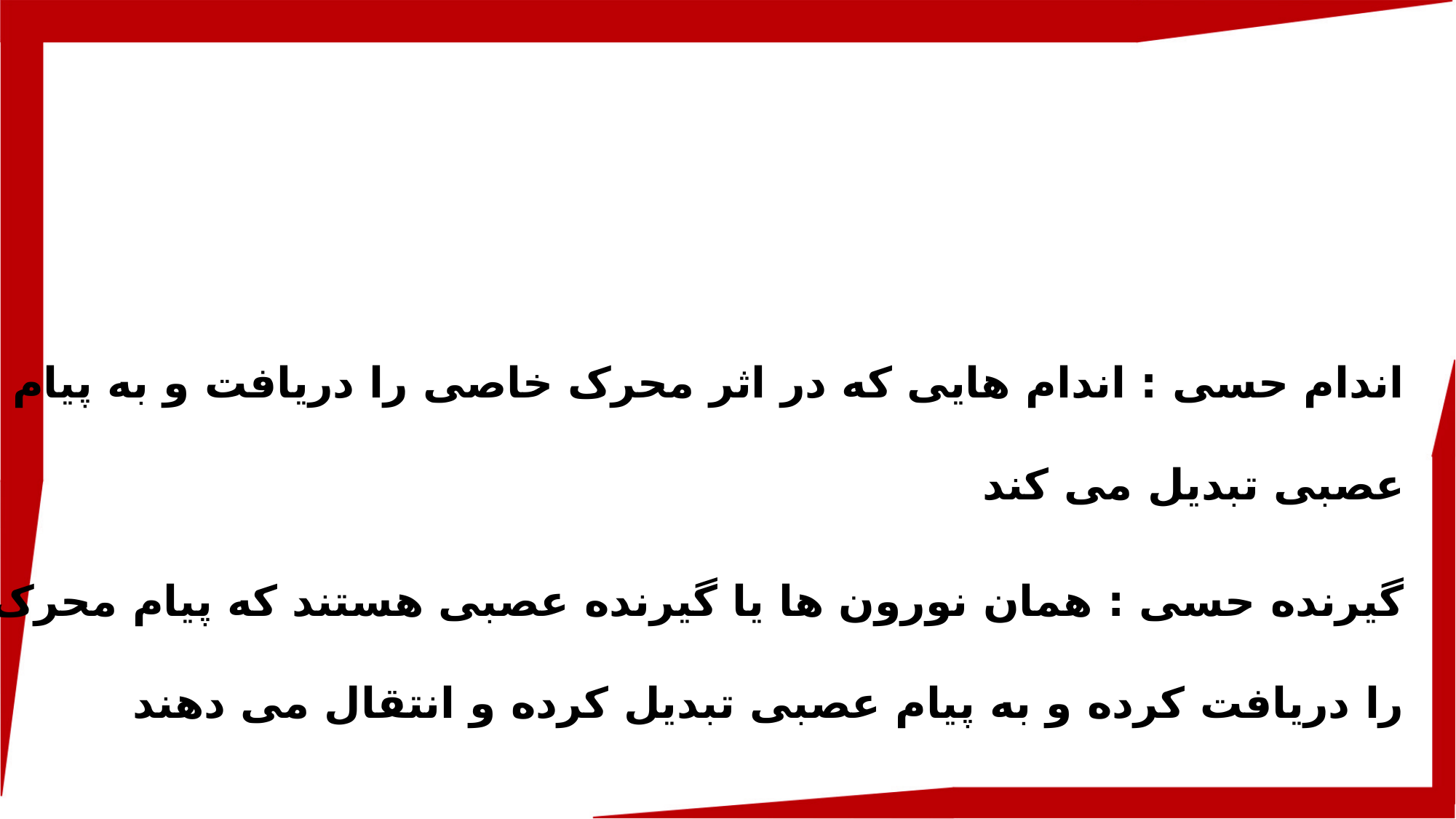

اندام حسی : اندام هایی که در اثر محرک خاصی را دریافت و به پیام عصبی تبدیل می کند
گیرنده حسی : همان نورون ها یا گیرنده عصبی هستند که پیام محرک را دریافت کرده و به پیام عصبی تبدیل کرده و انتقال می دهند